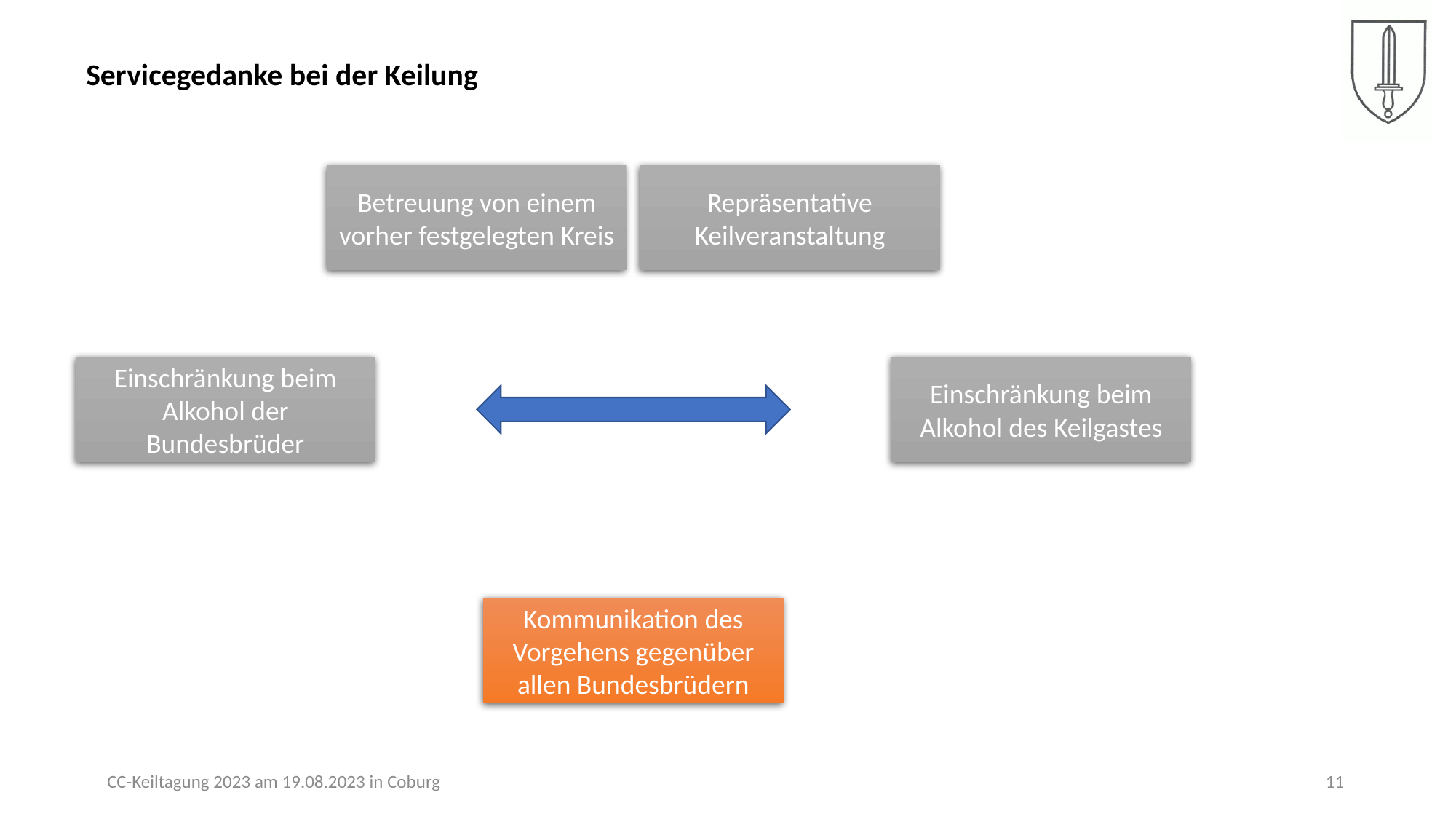

Servicegedanke bei der Keilung
Betreuung von einem vorher festgelegten Kreis
Repräsentative Keilveranstaltung
Einschränkung beim Alkohol der Bundesbrüder
Einschränkung beim Alkohol des Keilgastes

Kommunikation des Vorgehens gegenüber allen Bundesbrüdern
CC-Keiltagung 2023 am 19.08.2023 in Coburg
11